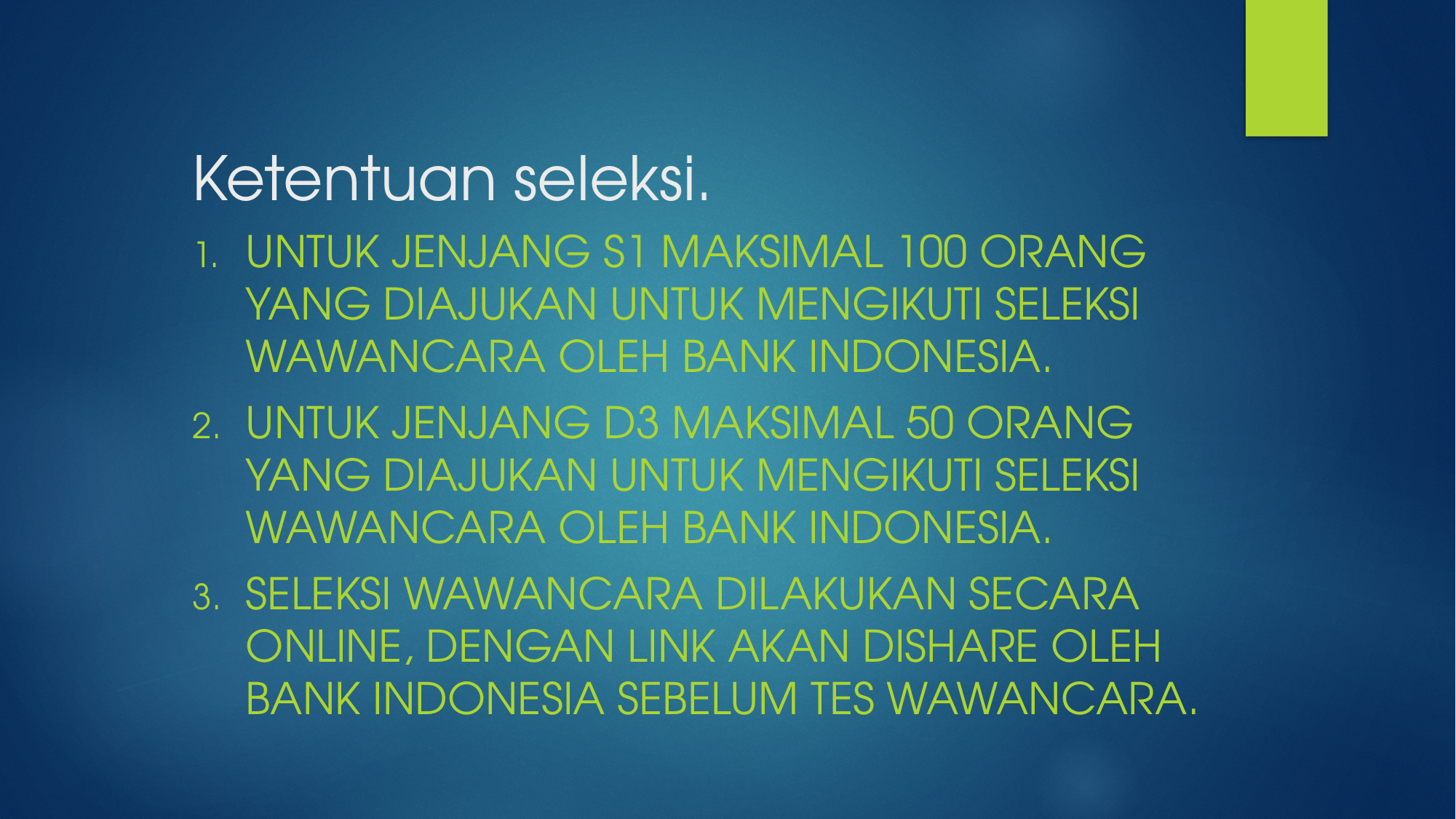

# Ketentuan seleksi.
Untuk jenjang S1 maksimal 100 orang yang diajukan untuk mengikuti seleksi wawancara oleh Bank Indonesia.
Untuk jenjang D3 maksimal 50 orang yang diajukan untuk mengikuti seleksi wawancara oleh Bank Indonesia.
Seleksi wawancara dilakukan secara online, dengan link akan dishare oleh Bank Indonesia sebelum tes wawancara.